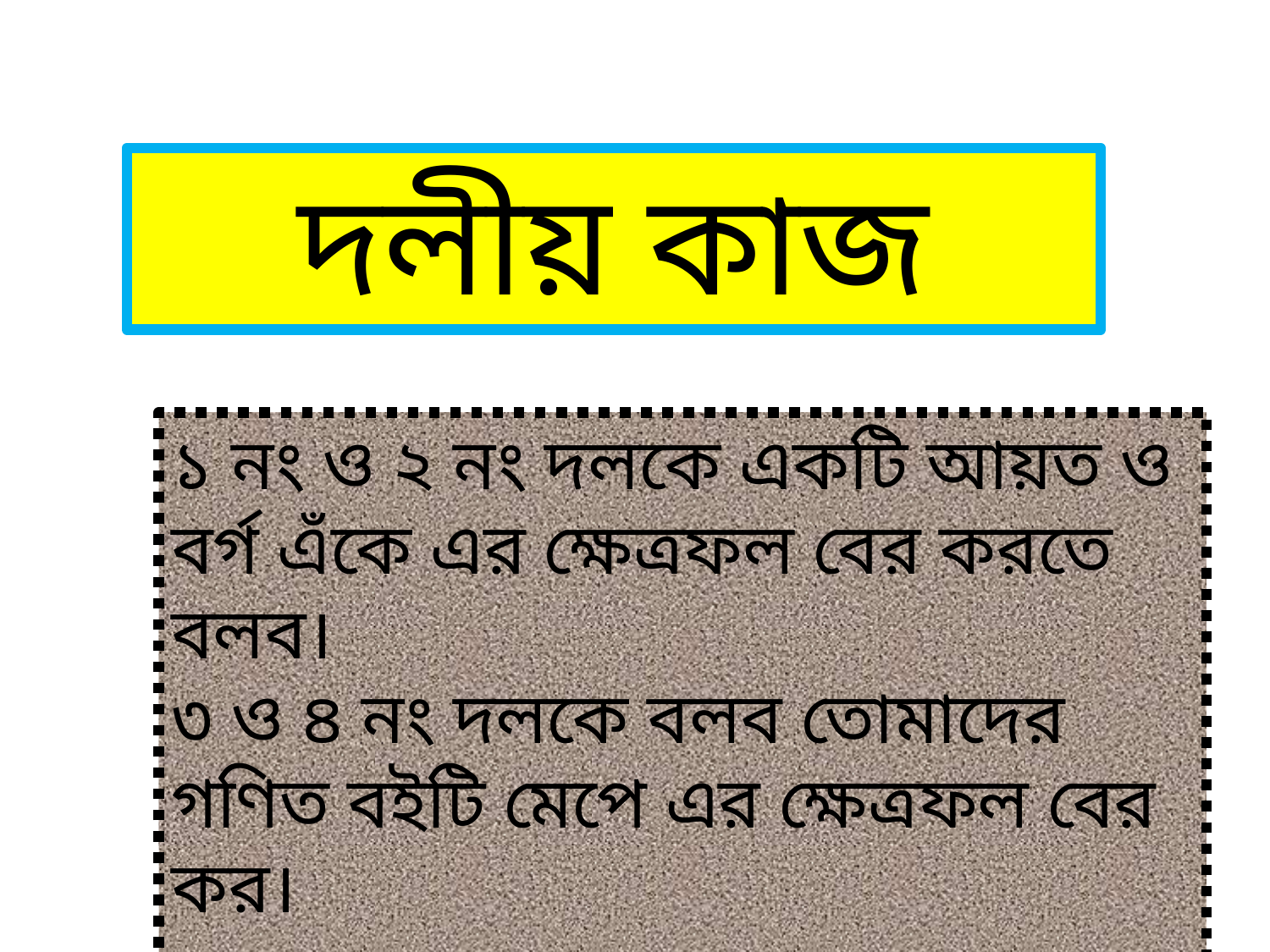

দলীয় কাজ
১ নং ও ২ নং দলকে একটি আয়ত ও বর্গ এঁকে এর ক্ষেত্রফল বের করতে বলব।
৩ ও ৪ নং দলকে বলব তোমাদের গণিত বইটি মেপে এর ক্ষেত্রফল বের কর।